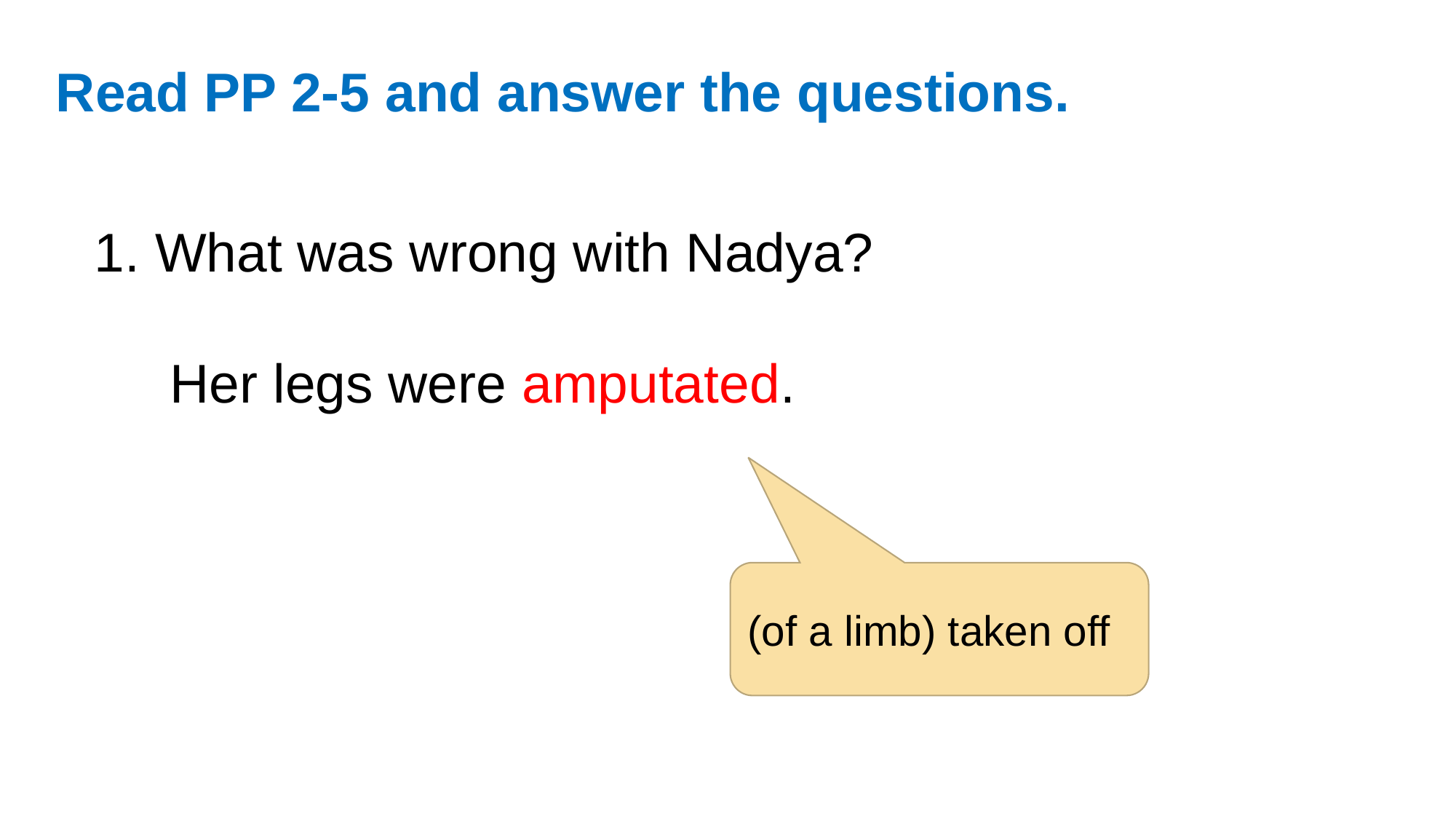

Read PP 2-5 and answer the questions.
1. What was wrong with Nadya?

     Her legs were amputated.
(of a limb) taken off